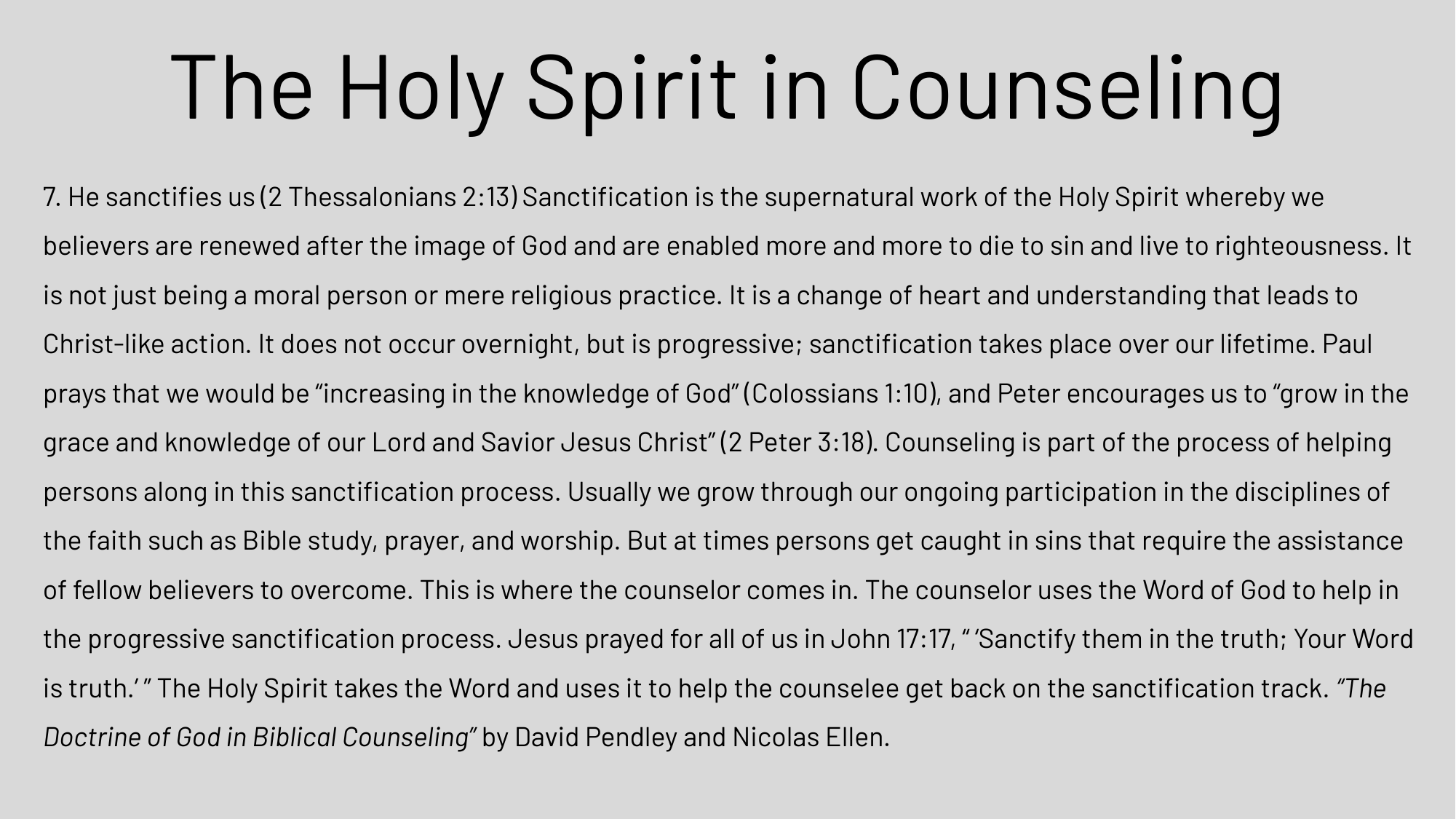

# The Holy Spirit in Counseling
7. He sanctifies us (2 Thessalonians 2:13) Sanctification is the supernatural work of the Holy Spirit whereby we believers are renewed after the image of God and are enabled more and more to die to sin and live to righteousness. It is not just being a moral person or mere religious practice. It is a change of heart and understanding that leads to Christ-like action. It does not occur overnight, but is progressive; sanctification takes place over our lifetime. Paul prays that we would be “increasing in the knowledge of God” (Colossians 1:10), and Peter encourages us to “grow in the grace and knowledge of our Lord and Savior Jesus Christ” (2 Peter 3:18). Counseling is part of the process of helping persons along in this sanctification process. Usually we grow through our ongoing participation in the disciplines of the faith such as Bible study, prayer, and worship. But at times persons get caught in sins that require the assistance of fellow believers to overcome. This is where the counselor comes in. The counselor uses the Word of God to help in the progressive sanctification process. Jesus prayed for all of us in John 17:17, “ ‘Sanctify them in the truth; Your Word is truth.’ ” The Holy Spirit takes the Word and uses it to help the counselee get back on the sanctification track. “The Doctrine of God in Biblical Counseling” by David Pendley and Nicolas Ellen.